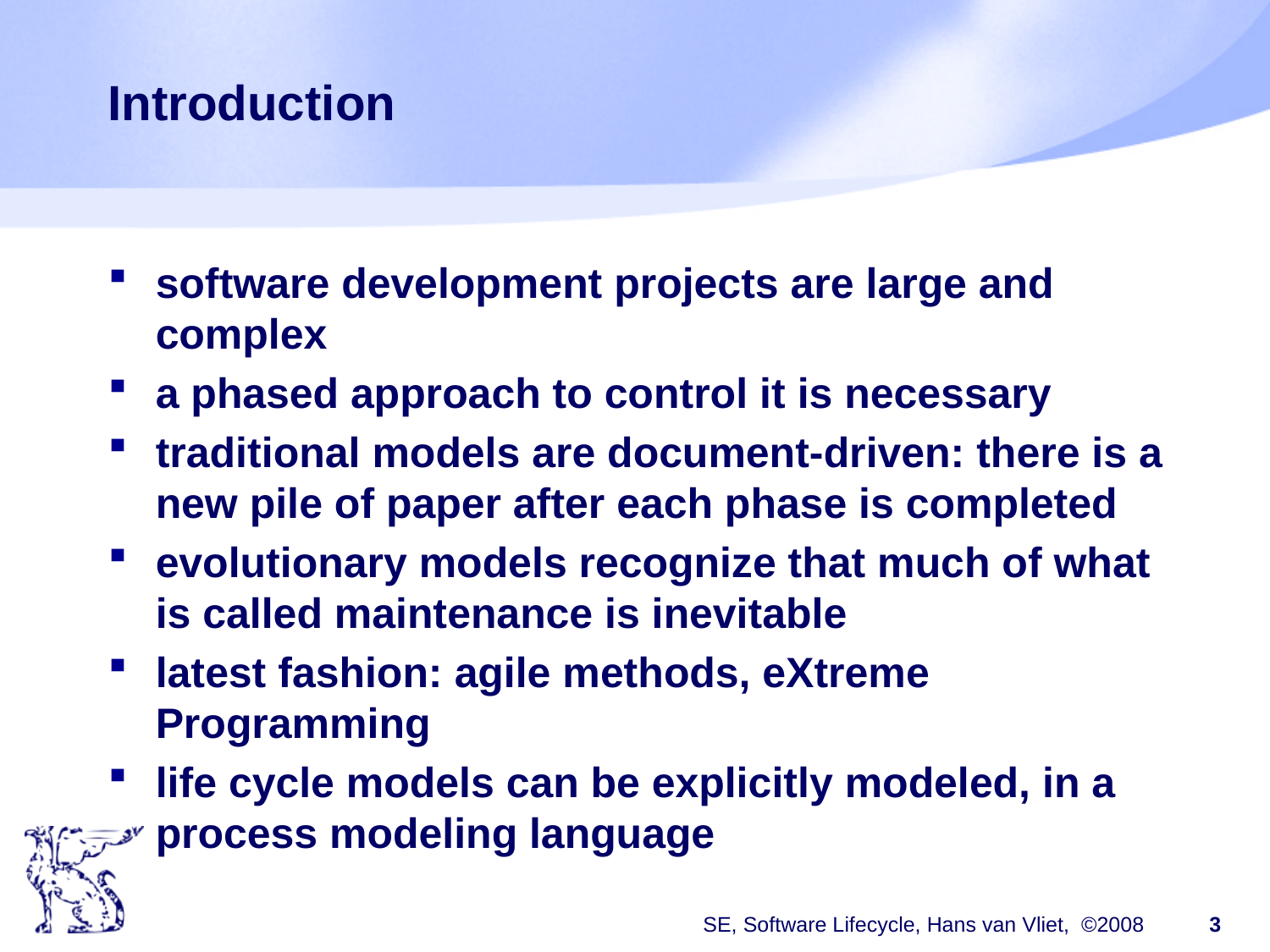

# Introduction
software development projects are large and complex
a phased approach to control it is necessary
traditional models are document-driven: there is a new pile of paper after each phase is completed
evolutionary models recognize that much of what is called maintenance is inevitable
latest fashion: agile methods, eXtreme Programming
life cycle models can be explicitly modeled, in a process modeling language
SE, Software Lifecycle, Hans van Vliet,  ©2008
3